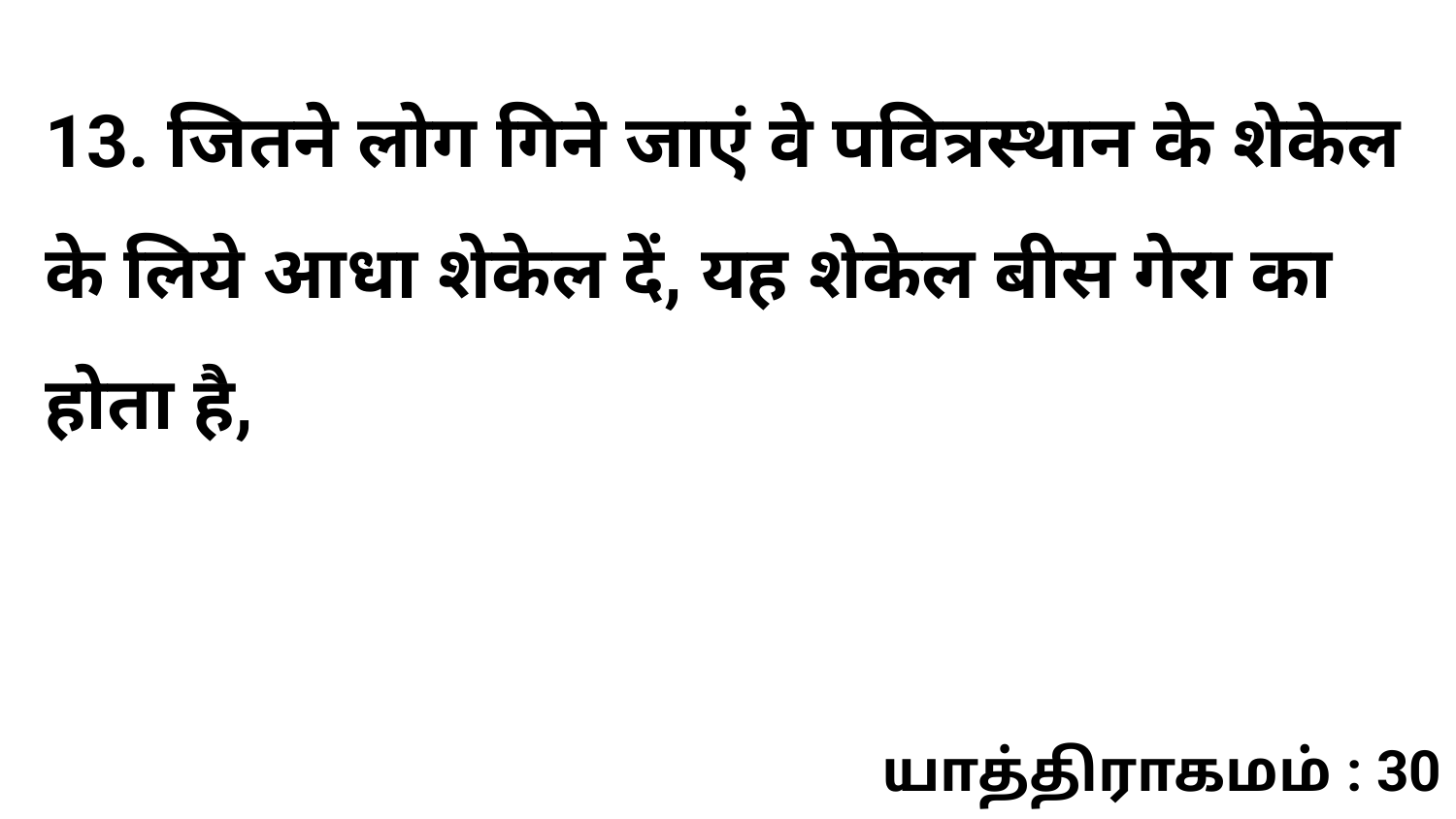

13. जितने लोग गिने जाएं वे पवित्रस्थान के शेकेल के लिये आधा शेकेल दें, यह शेकेल बीस गेरा का होता है,
யாத்திராகமம் : 30